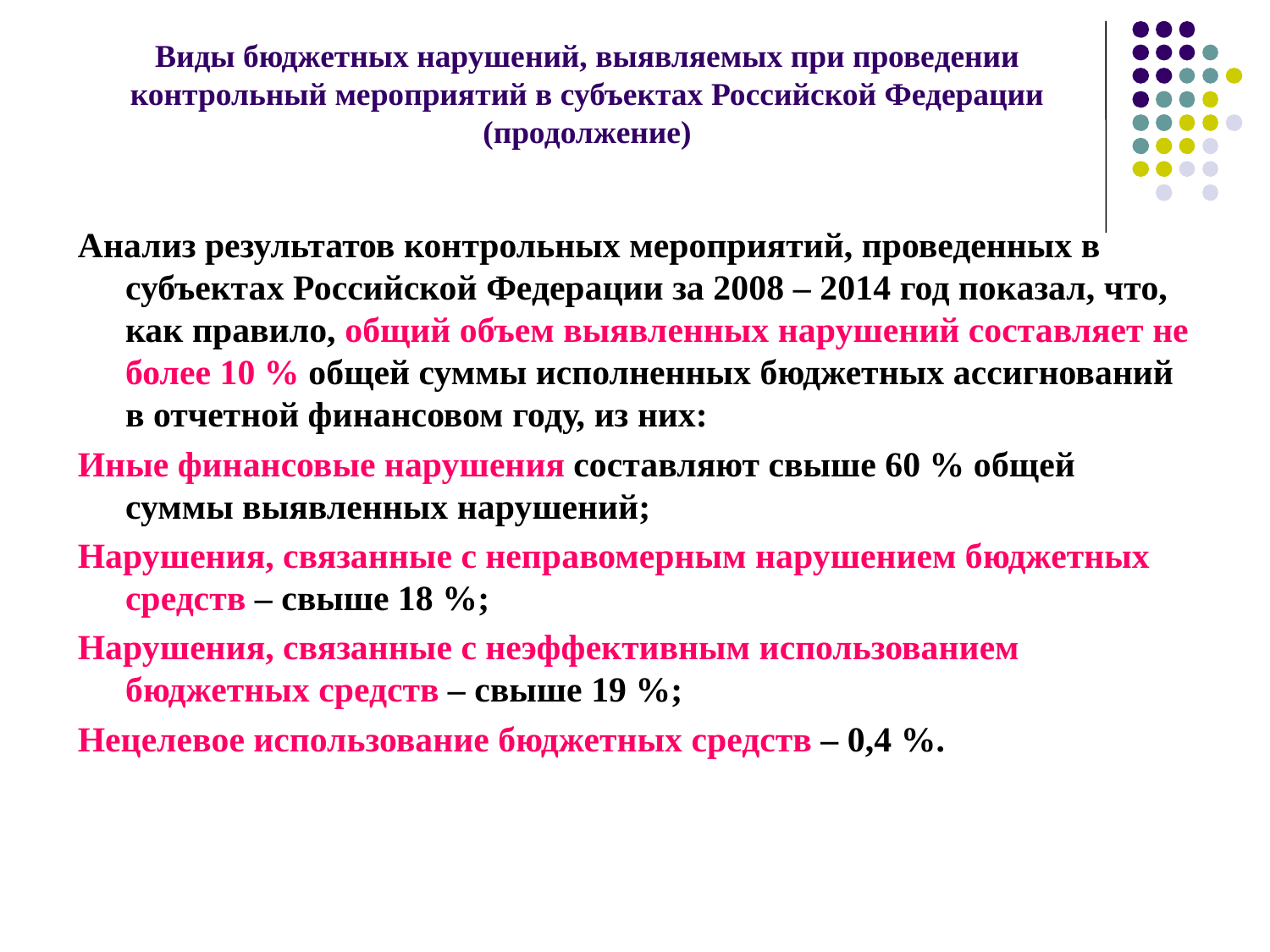

# Виды бюджетных нарушений, выявляемых при проведении контрольный мероприятий в субъектах Российской Федерации (продолжение)
Анализ результатов контрольных мероприятий, проведенных в субъектах Российской Федерации за 2008 – 2014 год показал, что, как правило, общий объем выявленных нарушений составляет не более 10 % общей суммы исполненных бюджетных ассигнований в отчетной финансовом году, из них:
Иные финансовые нарушения составляют свыше 60 % общей суммы выявленных нарушений;
Нарушения, связанные с неправомерным нарушением бюджетных средств – свыше 18 %;
Нарушения, связанные с неэффективным использованием бюджетных средств – свыше 19 %;
Нецелевое использование бюджетных средств – 0,4 %.